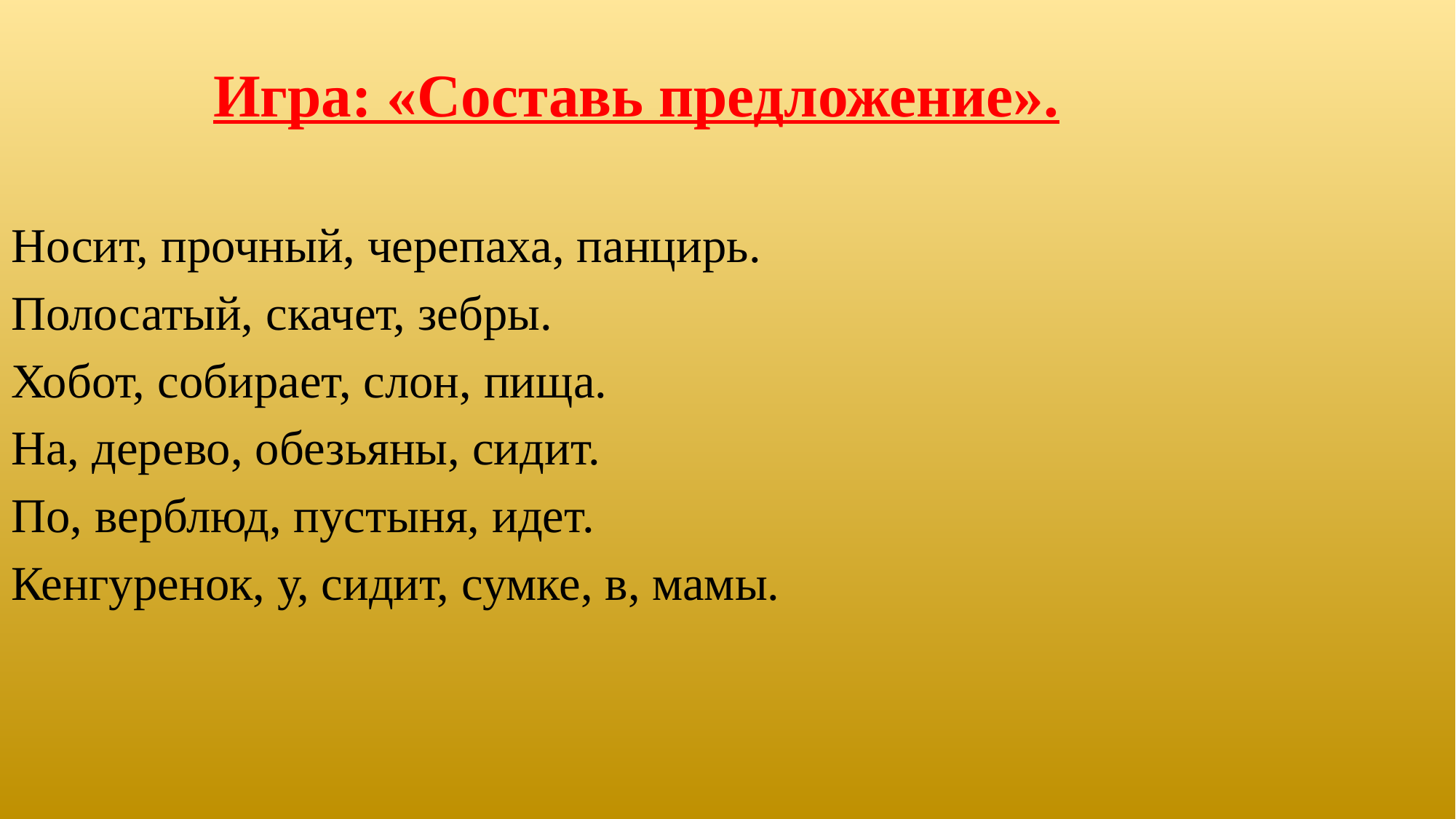

# Игра: «Составь предложение».

Носит, прочный, черепаха, панцирь.
Полосатый, скачет, зебры.
Хобот, собирает, слон, пища.
На, дерево, обезьяны, сидит.
По, верблюд, пустыня, идет.
Кенгуренок, у, сидит, сумке, в, мамы.